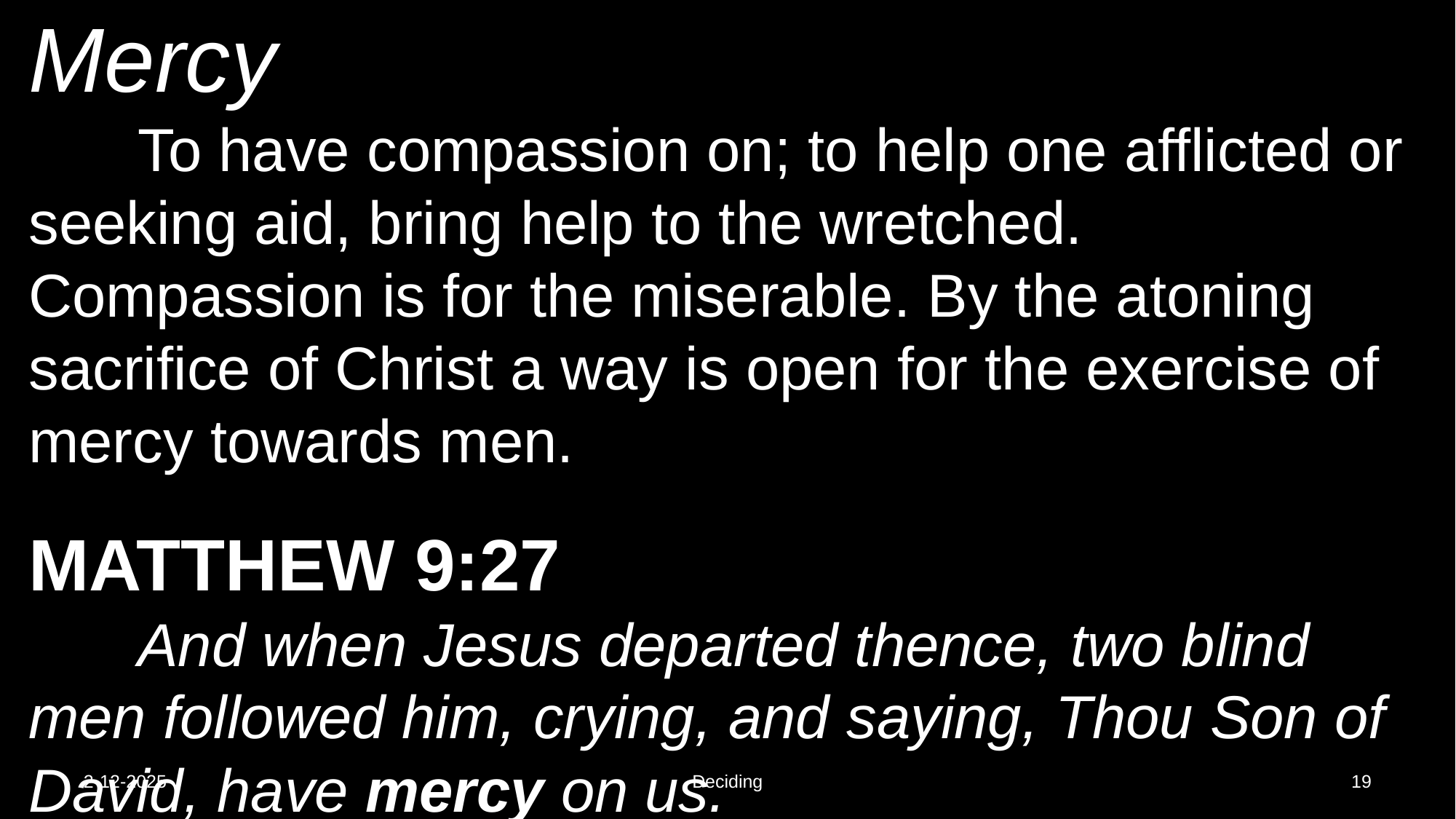

Mercy
	To have compassion on; to help one afflicted or seeking aid, bring help to the wretched. Compassion is for the miserable. By the atoning sacrifice of Christ a way is open for the exercise of mercy towards men.

MATTHEW 9:27
	And when Jesus departed thence, two blind men followed him, crying, and saying, Thou Son of David, have mercy on us.
2-12-2025
Deciding
19